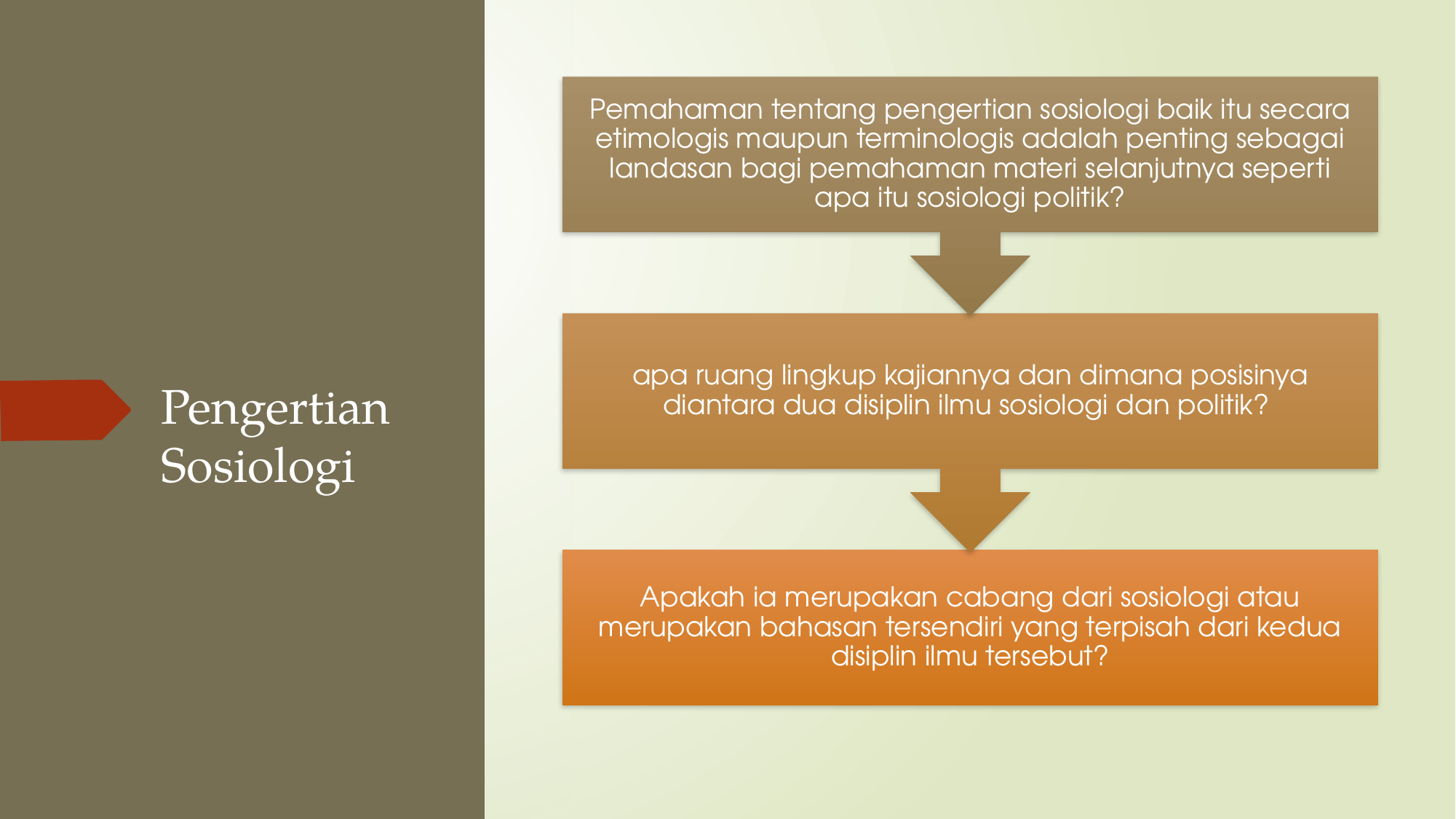

Apakah ia merupakan cabang dari sosiologi atau merupakan bahasan tersendiri yang terpisah dari kedua disiplin ilmu tersebut?
apa ruang lingkup kajiannya dan dimana posisinya diantara dua disiplin ilmu sosiologi dan politik?
Pemahaman tentang pengertian sosiologi baik itu secara etimologis maupun terminologis adalah penting sebagai landasan bagi pemahaman materi selanjutnya seperti apa itu sosiologi politik?
# Pengertian  Sosiologi